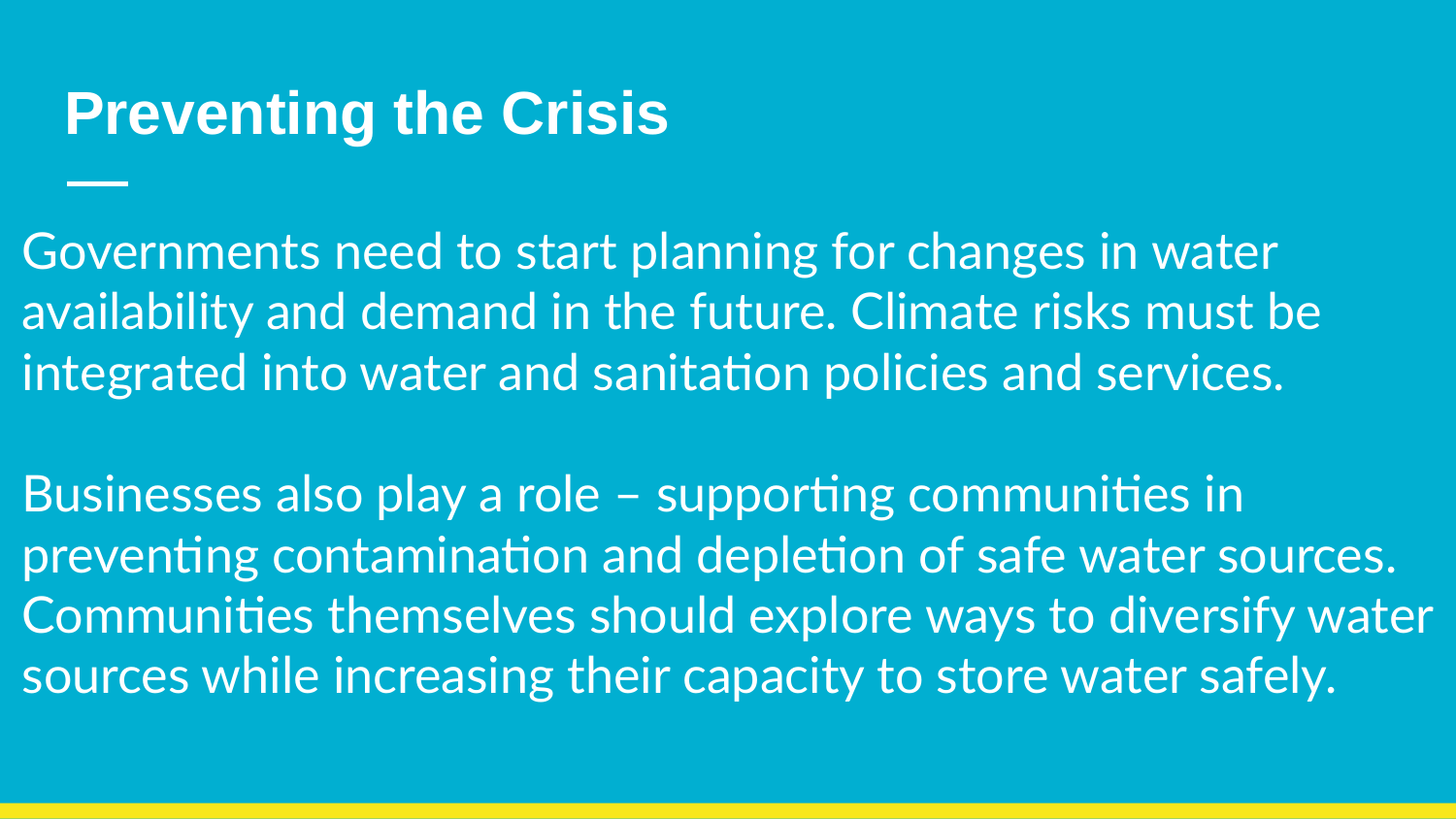

# Preventing the Crisis
Governments need to start planning for changes in water availability and demand in the future. Climate risks must be integrated into water and sanitation policies and services.

Businesses also play a role – supporting communities in preventing contamination and depletion of safe water sources.
Communities themselves should explore ways to diversify water sources while increasing their capacity to store water safely.